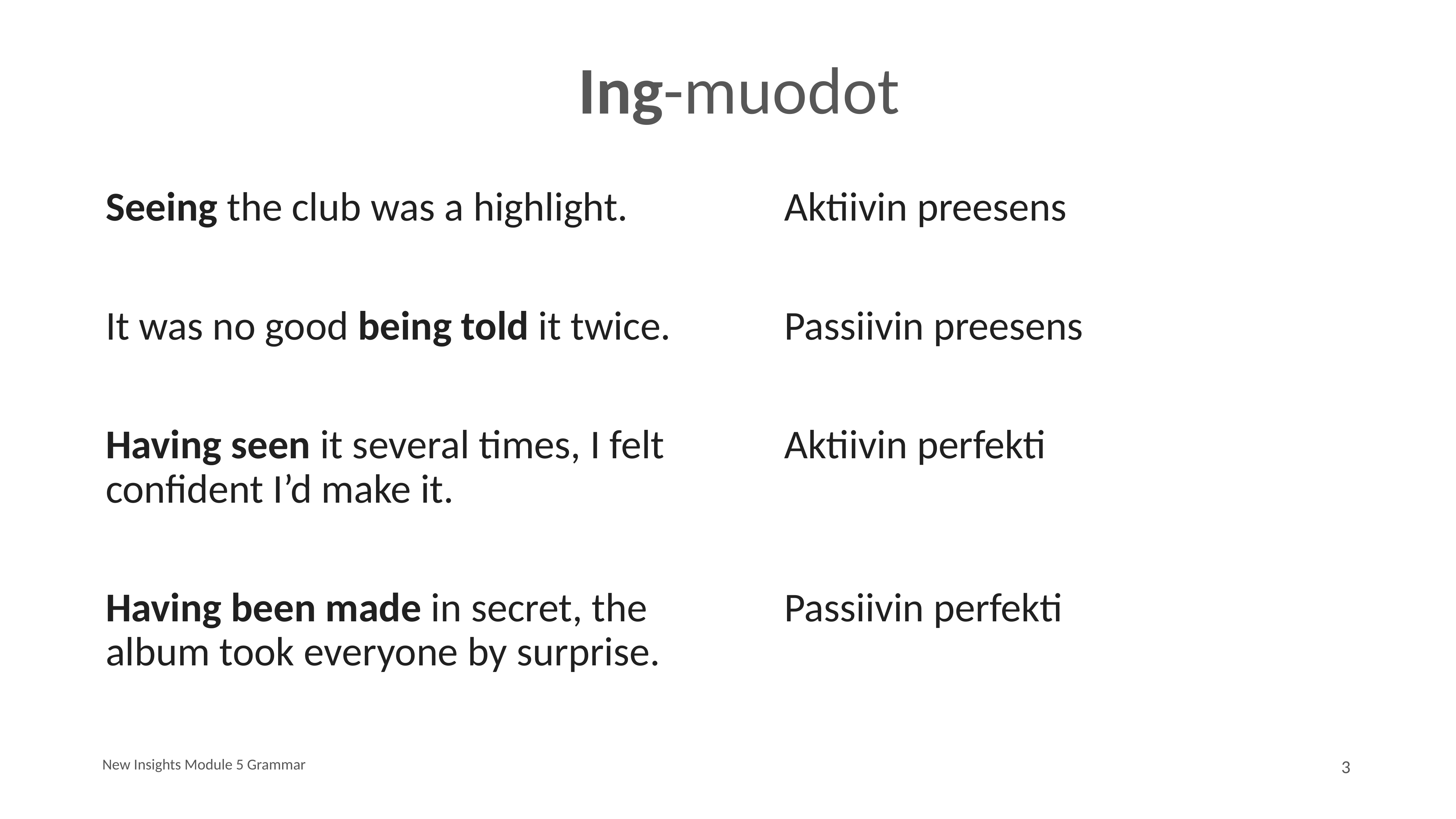

# Ing-muodot
Seeing the club was a highlight.

It was no good being told it twice.

Having seen it several times, I felt confident I’d make it.

Having been made in secret, the album took everyone by surprise.
Aktiivin preesens

Passiivin preesens

Aktiivin perfekti

Passiivin perfekti
New Insights Module 5 Grammar
3